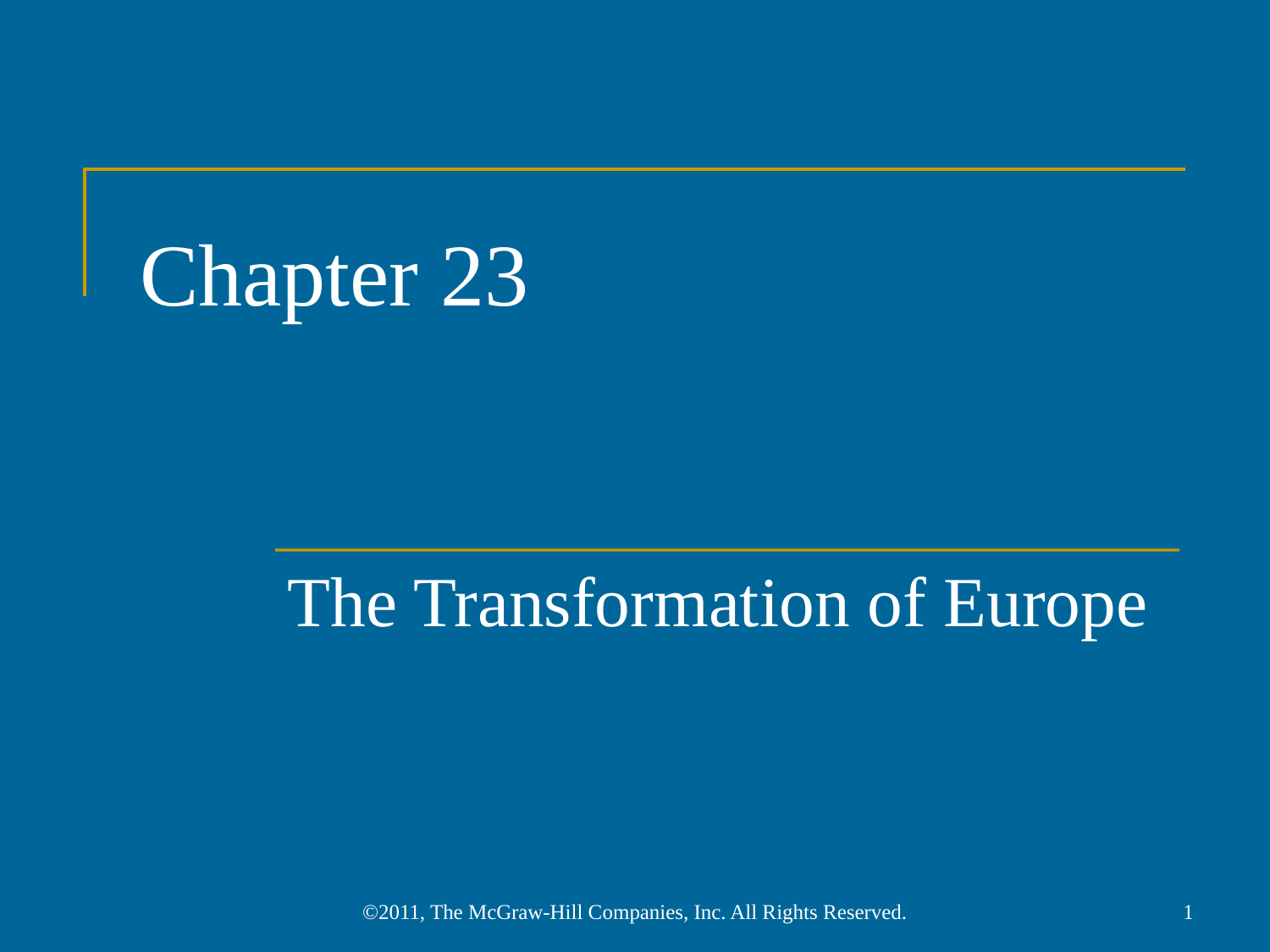

# Chapter 23
The Transformation of Europe
©2011, The McGraw-Hill Companies, Inc. All Rights Reserved.
1